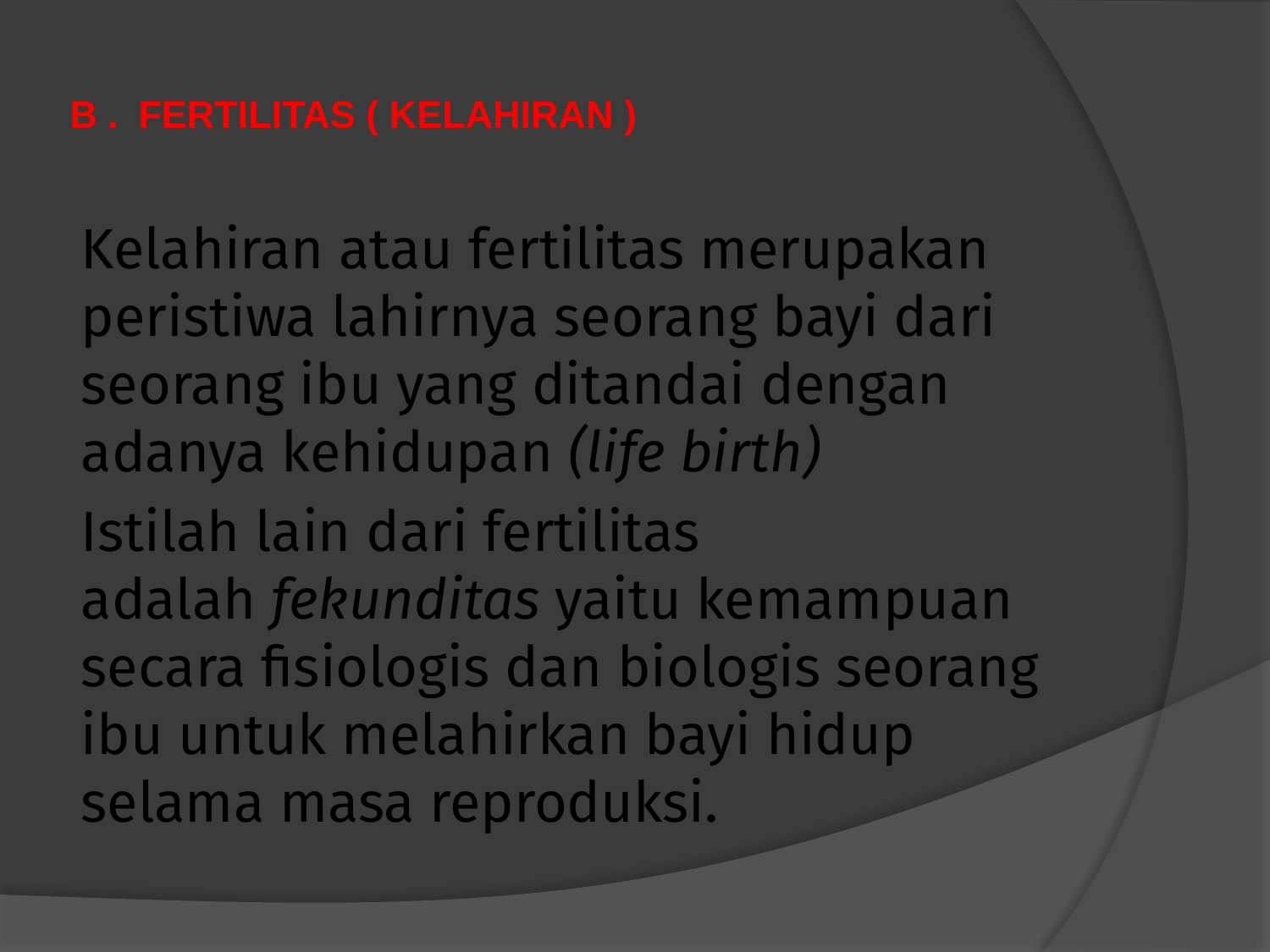

# B . 	FERTILITAS ( KELAHIRAN )
Kelahiran atau fertilitas merupakan peristiwa lahirnya seorang bayi dari seorang ibu yang ditandai dengan adanya kehidupan (life birth)
Istilah lain dari fertilitas adalah fekunditas yaitu kemampuan secara fisiologis dan biologis seorang ibu untuk melahirkan bayi hidup selama masa reproduksi.